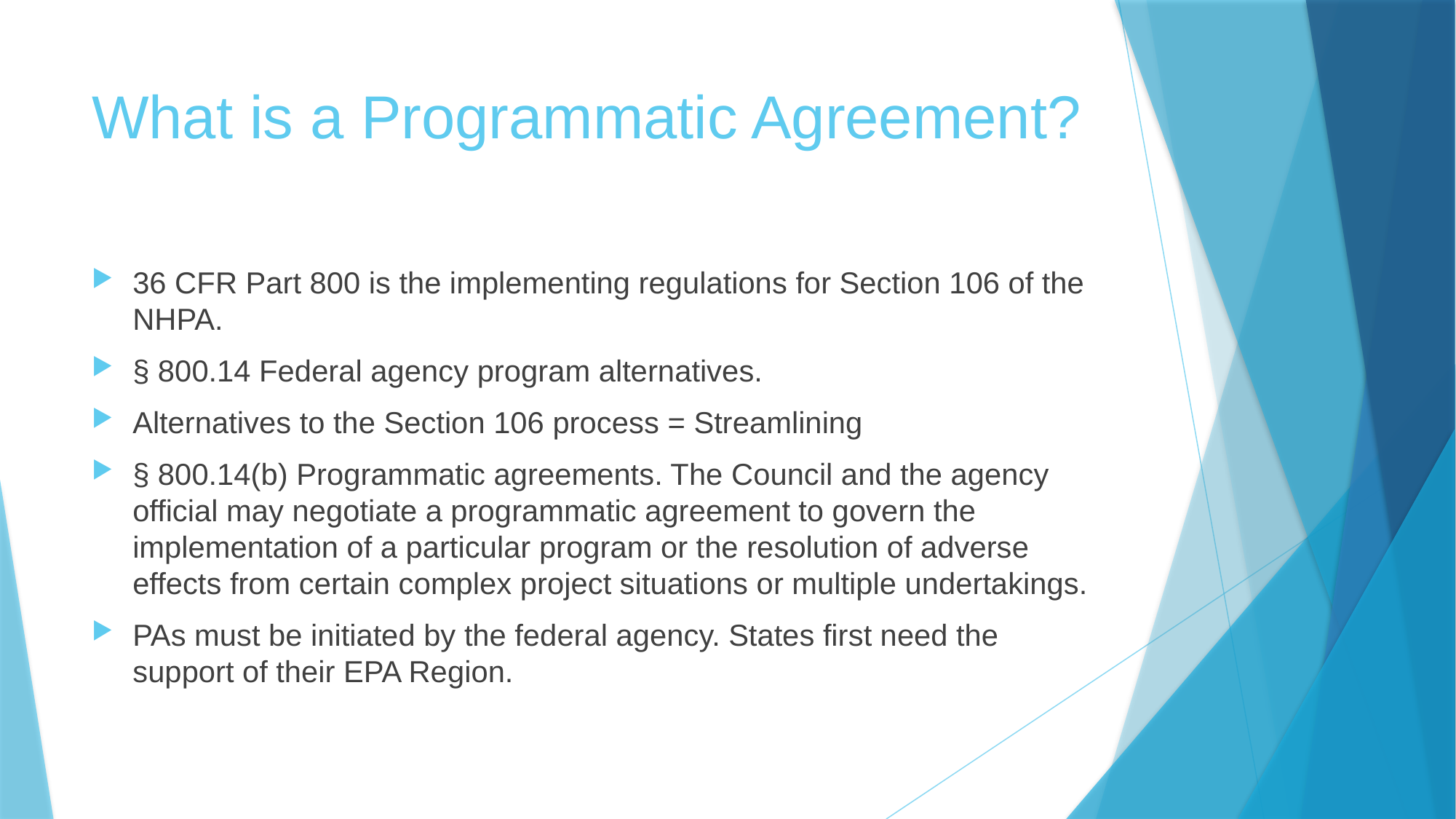

# What is a Programmatic Agreement?
36 CFR Part 800 is the implementing regulations for Section 106 of the NHPA.
§ 800.14 Federal agency program alternatives.
Alternatives to the Section 106 process = Streamlining
§ 800.14(b) Programmatic agreements. The Council and the agency official may negotiate a programmatic agreement to govern the implementation of a particular program or the resolution of adverse effects from certain complex project situations or multiple undertakings.
PAs must be initiated by the federal agency. States first need the support of their EPA Region.